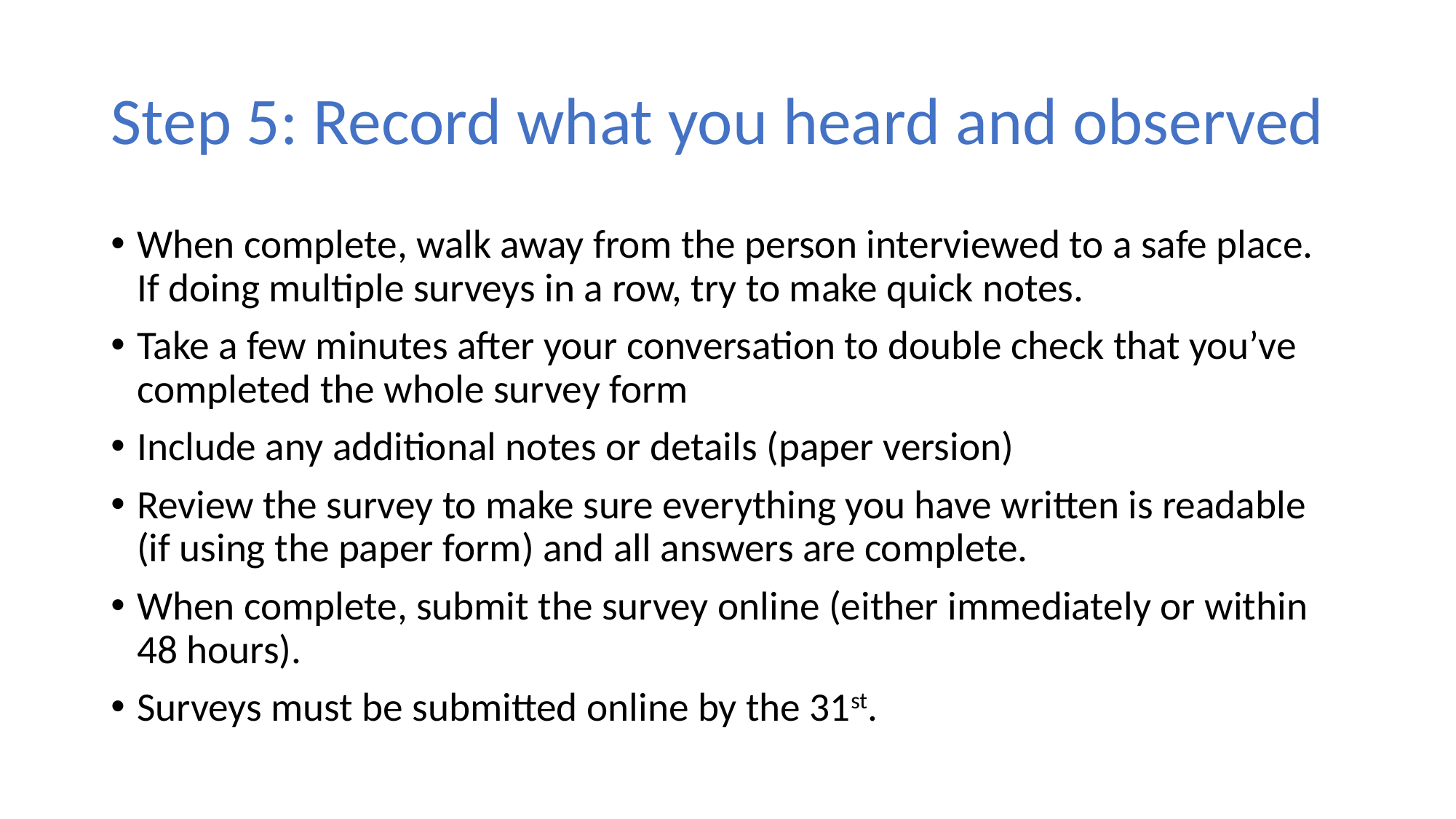

Your Role
# Step 5: Record what you heard and observed
When complete, walk away from the person interviewed to a safe place. If doing multiple surveys in a row, try to make quick notes.
Take a few minutes after your conversation to double check that you’ve completed the whole survey form
Include any additional notes or details (paper version)
Review the survey to make sure everything you have written is readable (if using the paper form) and all answers are complete.
When complete, submit the survey online (either immediately or within 48 hours).
Surveys must be submitted online by the 31st.